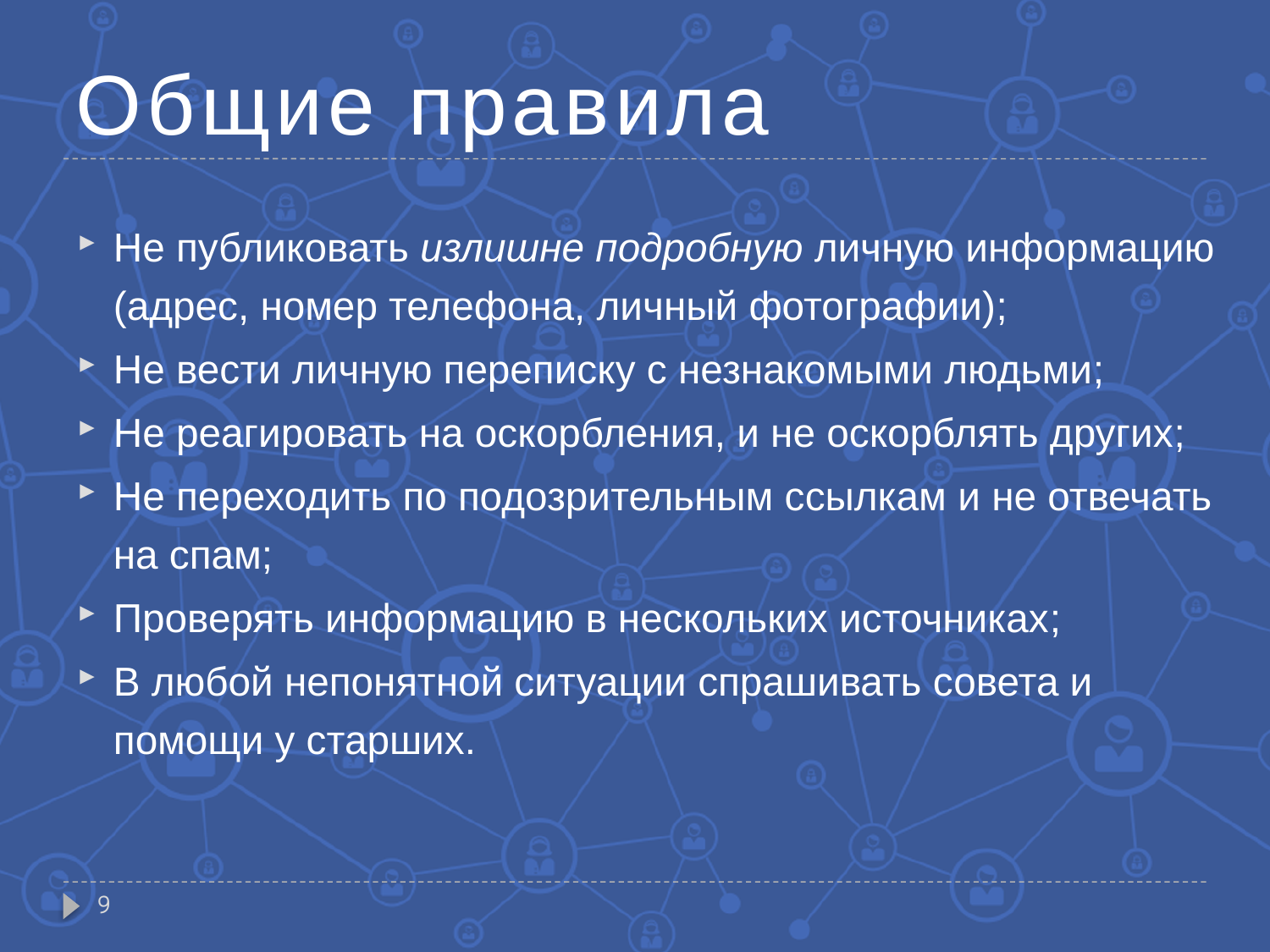

# Общие правила
Не публиковать излишне подробную личную информацию (адрес, номер телефона, личный фотографии);
Не вести личную переписку с незнакомыми людьми;
Не реагировать на оскорбления, и не оскорблять других;
Не переходить по подозрительным ссылкам и не отвечать на спам;
Проверять информацию в нескольких источниках;
В любой непонятной ситуации спрашивать совета и помощи у старших.

9